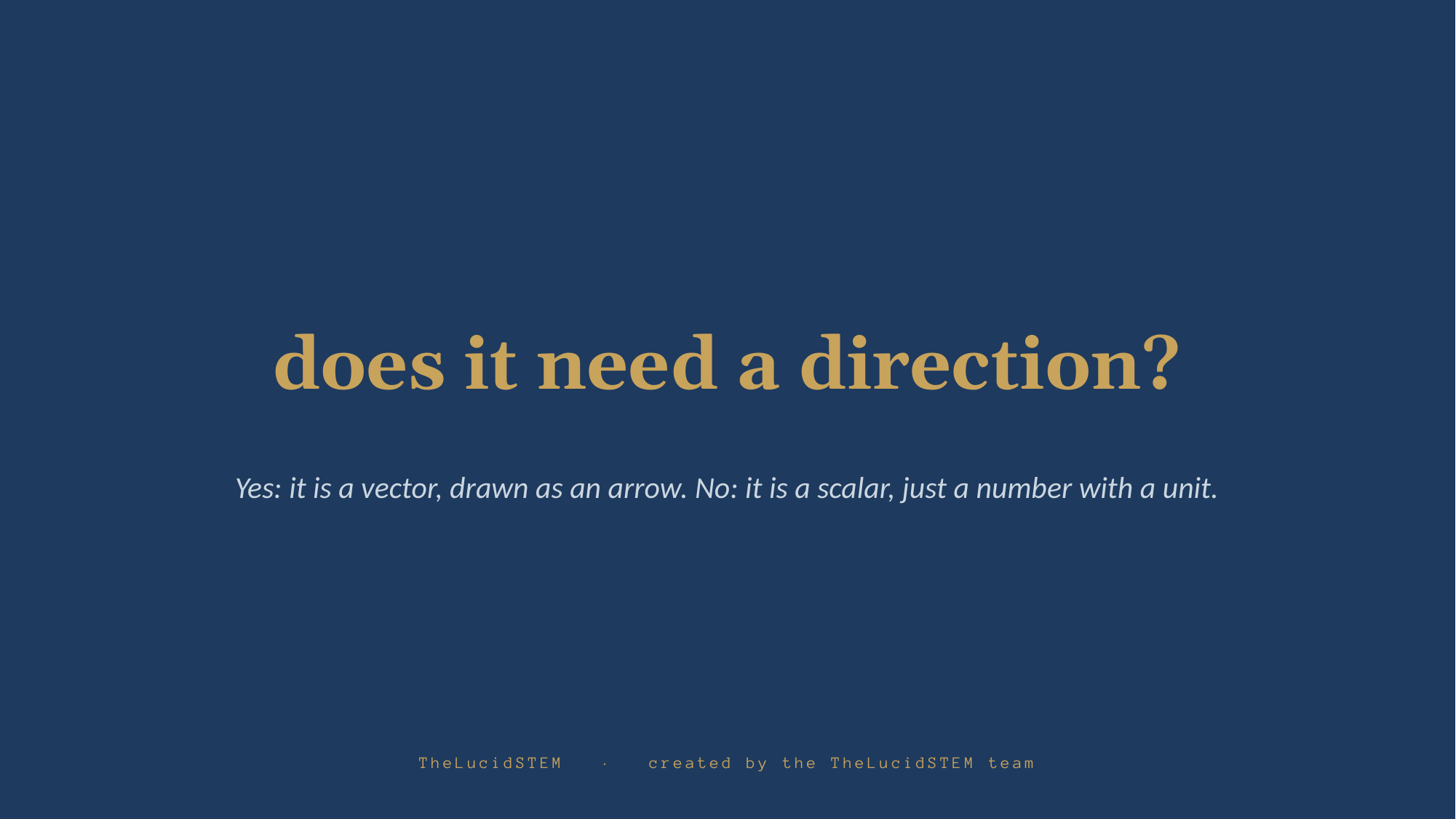

does it need a direction?
Yes: it is a vector, drawn as an arrow. No: it is a scalar, just a number with a unit.
TheLucidSTEM   ·   created by the TheLucidSTEM team